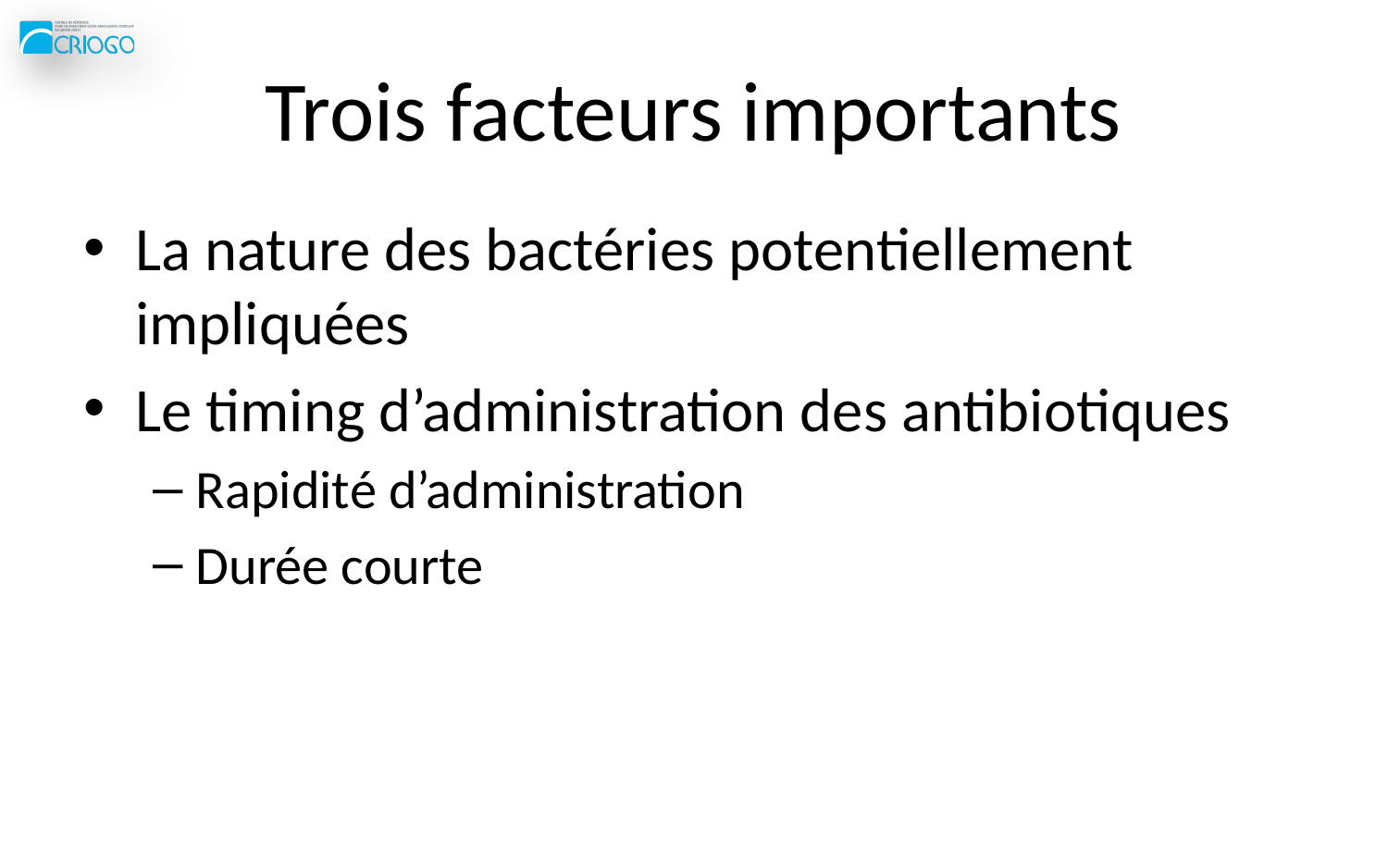

# Trois facteurs importants
La nature des bactéries potentiellement impliquées
Le timing d’administration des antibiotiques
Rapidité d’administration
Durée courte